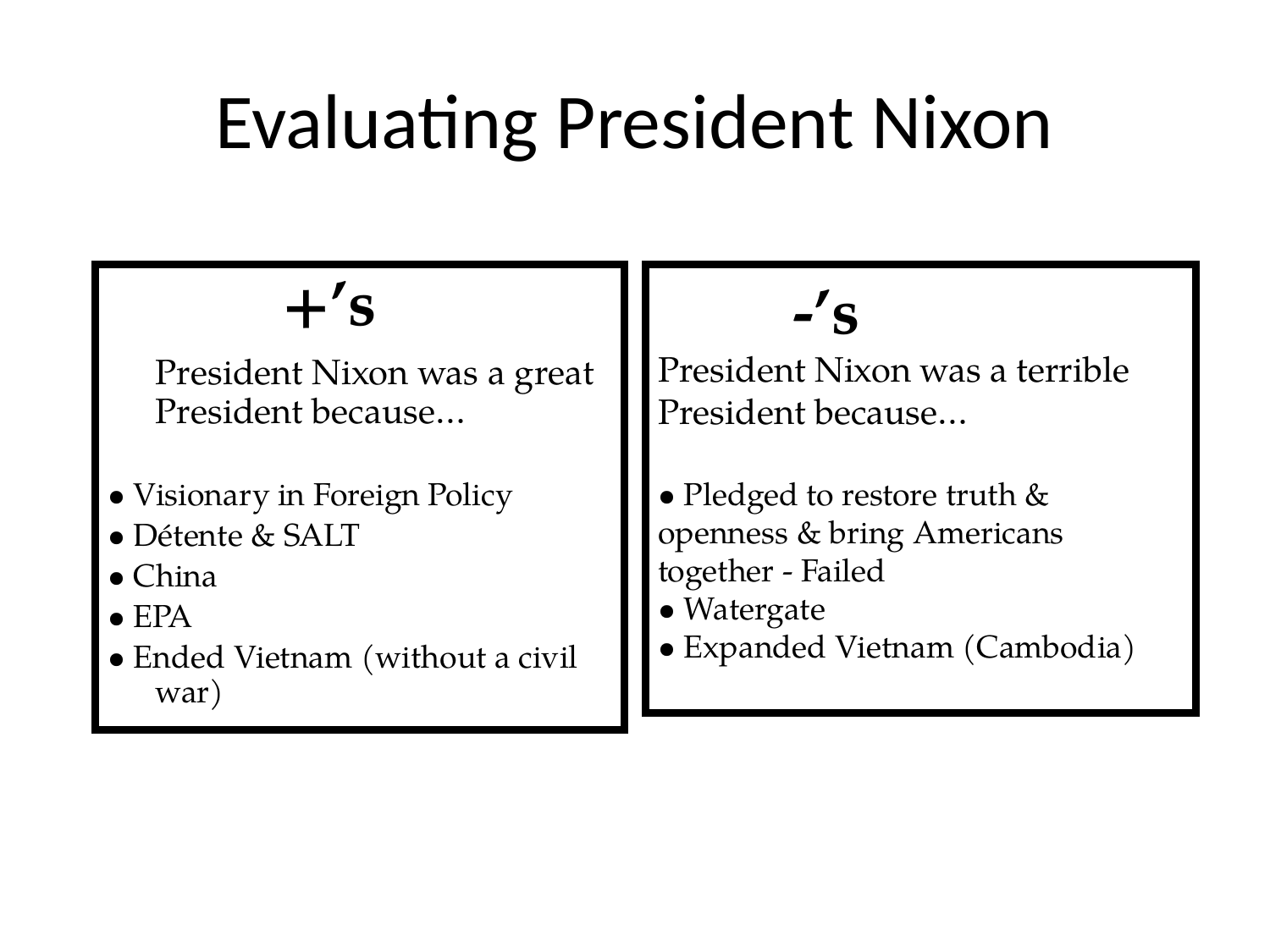

# Evaluating President Nixon
		+’s
	President Nixon was a great President because…

• Visionary in Foreign Policy
• Détente & SALT
• China
• EPA
• Ended Vietnam (without a civil war)

	 -’s
President Nixon was a terrible President because…

• Pledged to restore truth & openness & bring Americans together - Failed
• Watergate
• Expanded Vietnam (Cambodia)